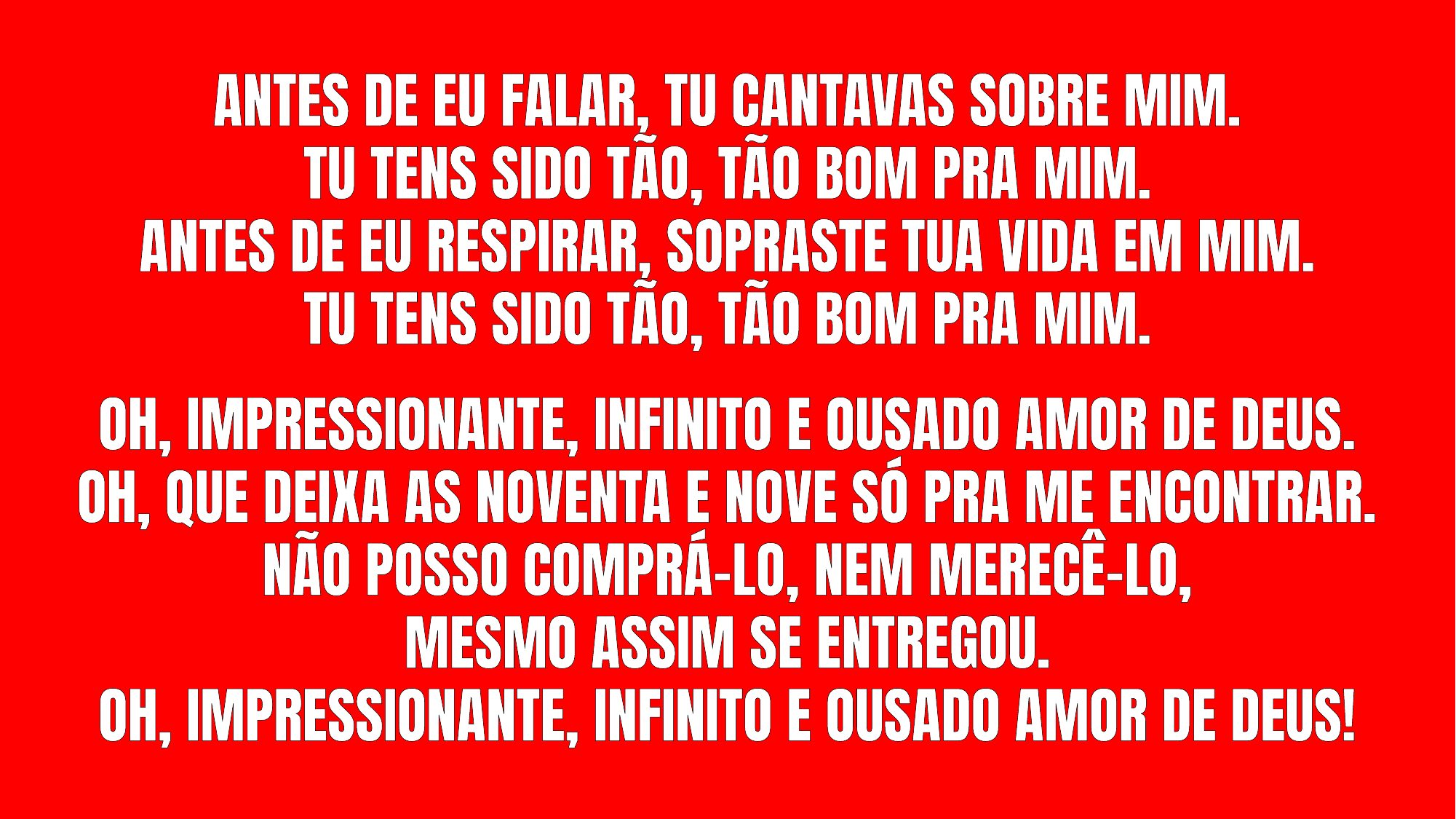

ANTES DE EU FALAR, TU CANTAVAS SOBRE MIM.
TU TENS SIDO TÃO, TÃO BOM PRA MIM.
ANTES DE EU RESPIRAR, SOPRASTE TUA VIDA EM MIM.
TU TENS SIDO TÃO, TÃO BOM PRA MIM.

OH, IMPRESSIONANTE, INFINITO E OUSADO AMOR DE DEUS.
OH, QUE DEIXA AS NOVENTA E NOVE SÓ PRA ME ENCONTRAR.
NÃO POSSO COMPRÁ-LO, NEM MERECÊ-LO,
MESMO ASSIM SE ENTREGOU.
OH, IMPRESSIONANTE, INFINITO E OUSADO AMOR DE DEUS!